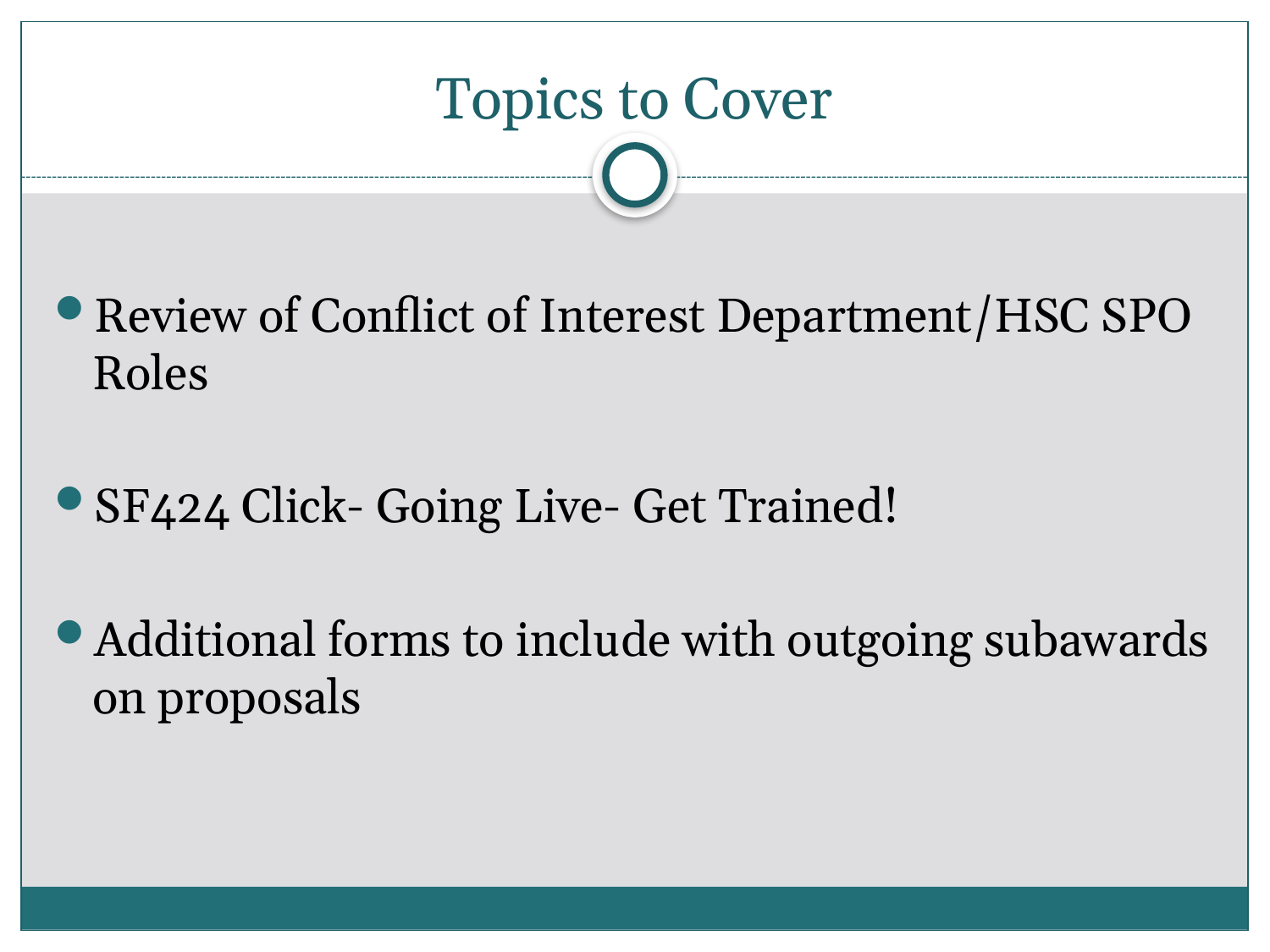

# Topics to Cover

Review of Conflict of Interest Department/HSC SPO Roles

SF424 Click- Going Live- Get Trained!

Additional forms to include with outgoing subawards on proposals